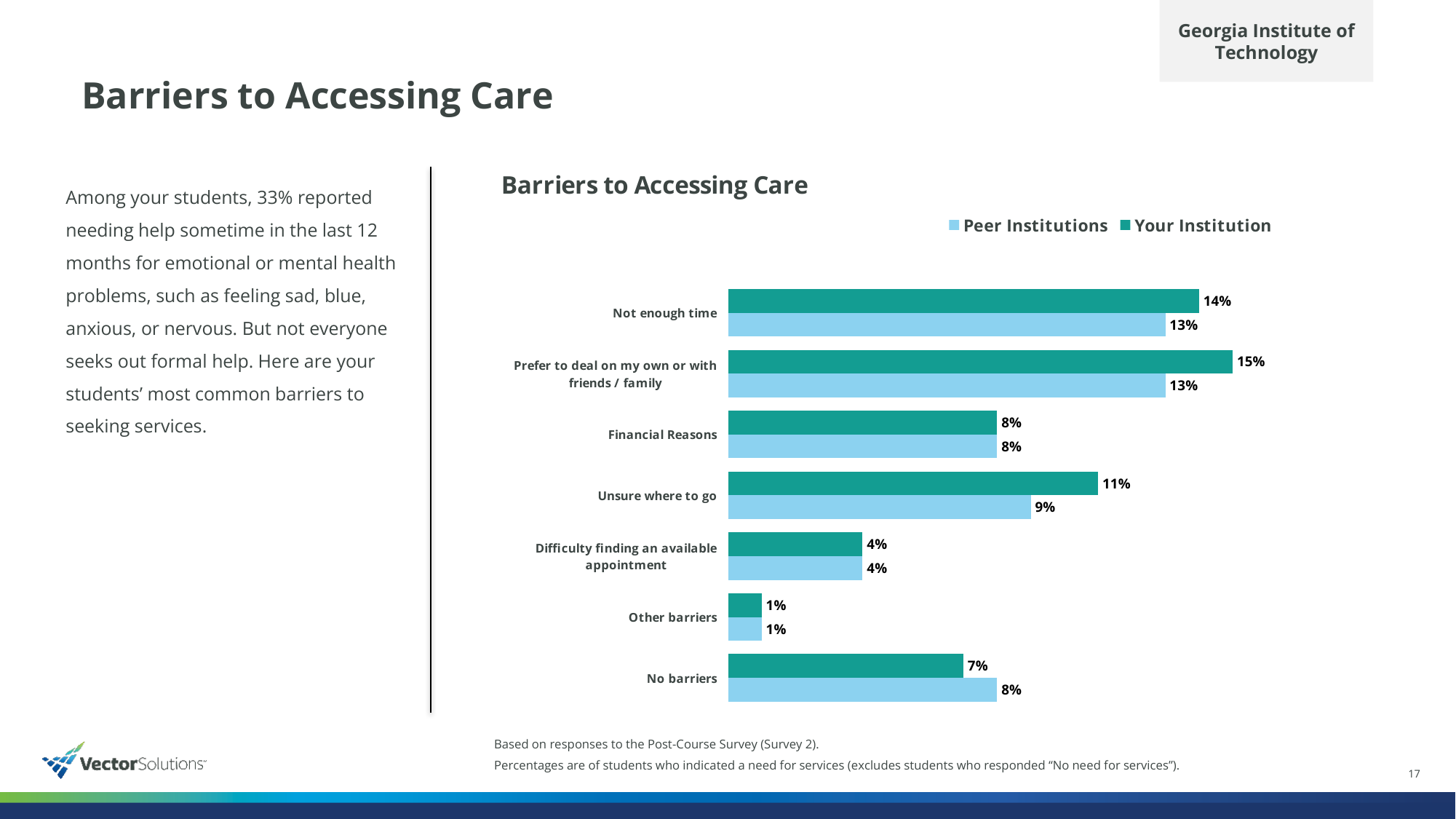

Georgia Institute of Technology
# Barriers to Accessing Care

### Chart: Barriers to Accessing Care

| Category | Your Institution | Peer Institutions |
|---|---|---|
| Not enough time | 0.14 | 0.13 |
| Prefer to deal on my own or with friends / family | 0.15 | 0.13 |
| Financial Reasons | 0.08 | 0.08 |
| Unsure where to go | 0.11 | 0.09 |
| Difficulty finding an available appointment | 0.04 | 0.04 |
| Other barriers | 0.01 | 0.01 |
| No barriers | 0.07 | 0.08 |
Among your students, 33% reported needing help sometime in the last 12 months for emotional or mental health problems, such as feeling sad, blue, anxious, or nervous. But not everyone seeks out formal help. Here are your students’ most common barriers to seeking services.
Based on responses to the Post-Course Survey (Survey 2).
Percentages are of students who indicated a need for services (excludes students who responded “No need for services”).
17